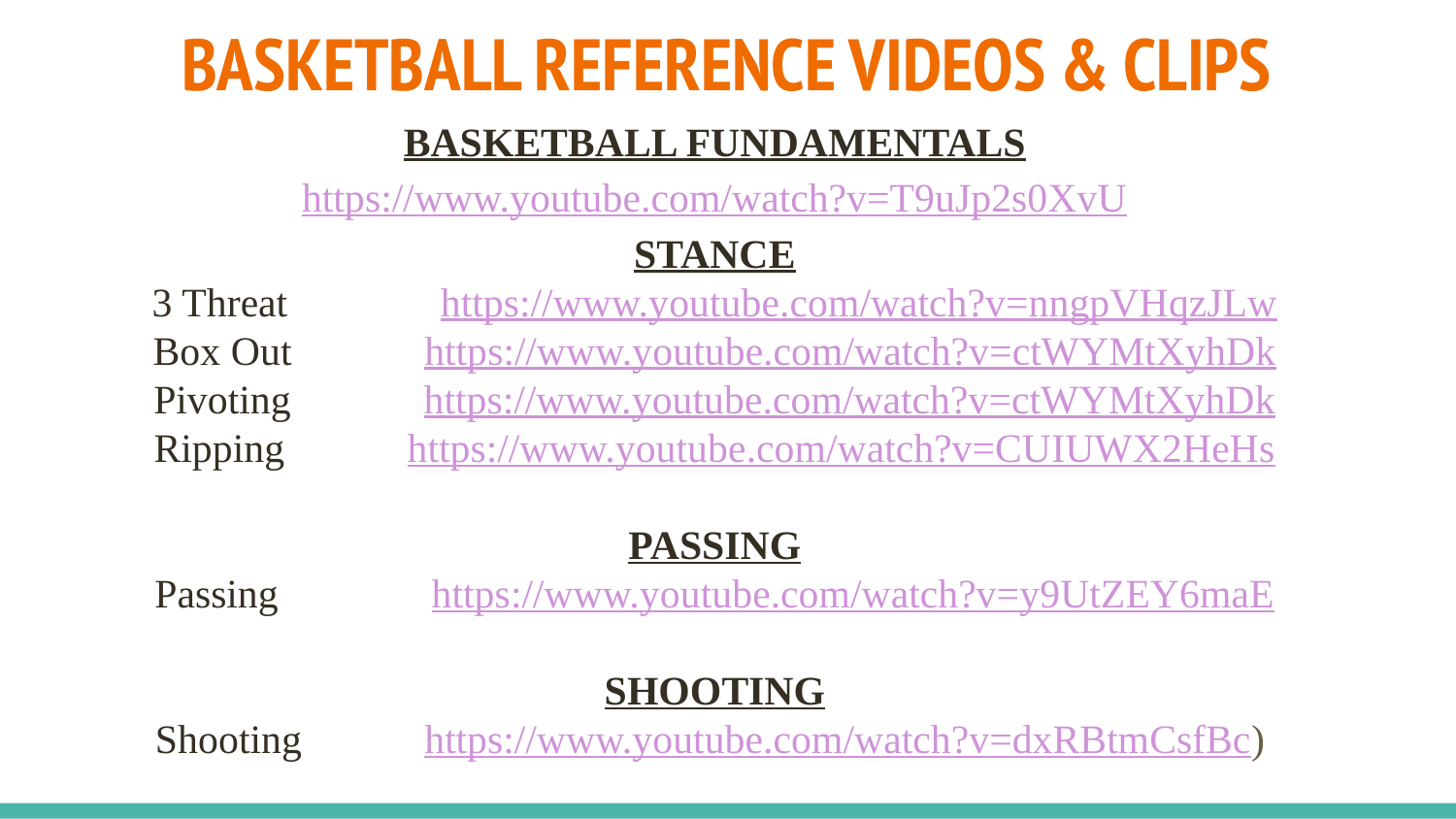

# BASKETBALL REFERENCE VIDEOS & CLIPS
BASKETBALL FUNDAMENTALS
https://www.youtube.com/watch?v=T9uJp2s0XvU
STANCE
3 Threat               https://www.youtube.com/watch?v=nngpVHqzJLw
Box Out             https://www.youtube.com/watch?v=ctWYMtXyhDk
Pivoting             https://www.youtube.com/watch?v=ctWYMtXyhDk
Ripping            https://www.youtube.com/watch?v=CUIUWX2HeHs

PASSING
Passing               https://www.youtube.com/watch?v=y9UtZEY6maE

SHOOTING
Shooting            https://www.youtube.com/watch?v=dxRBtmCsfBc)